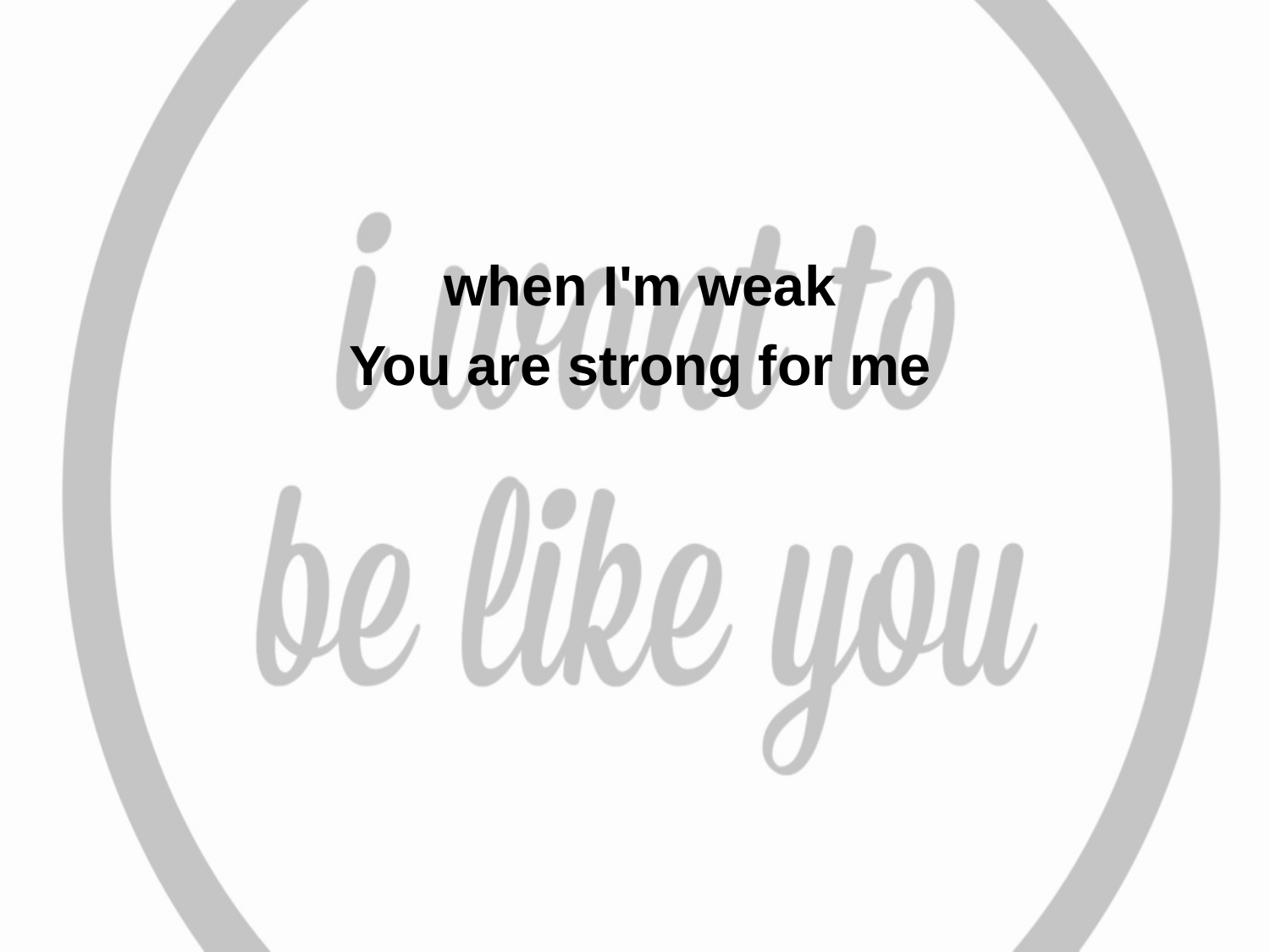

when I'm weak
You are strong for me